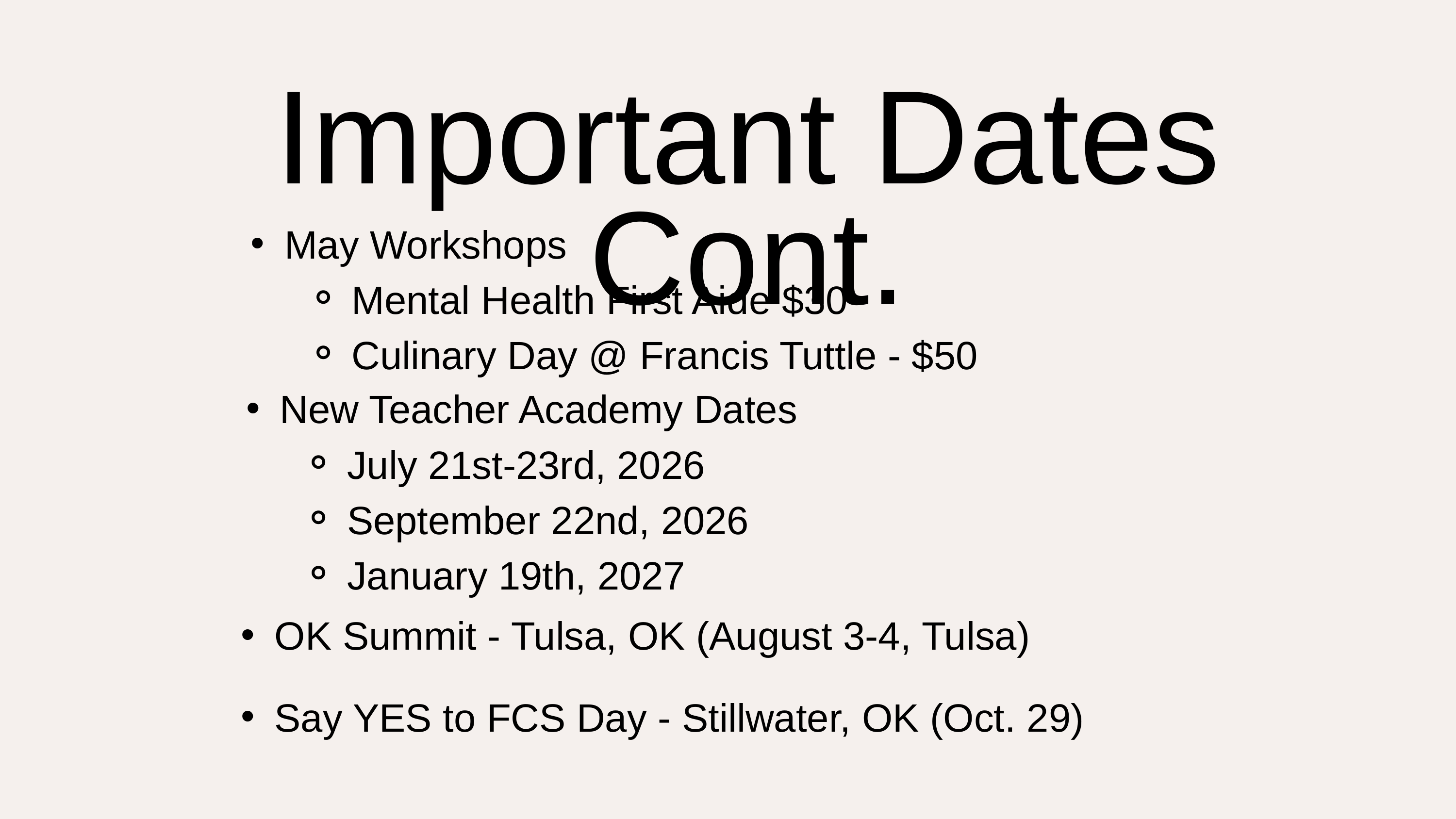

Important Dates Cont.

May Workshops
Mental Health First Aide $30
Culinary Day @ Francis Tuttle - $50

New Teacher Academy Dates
July 21st-23rd, 2026
September 22nd, 2026
January 19th, 2027

OK Summit - Tulsa, OK (August 3-4, Tulsa)

Say YES to FCS Day - Stillwater, OK (Oct. 29)